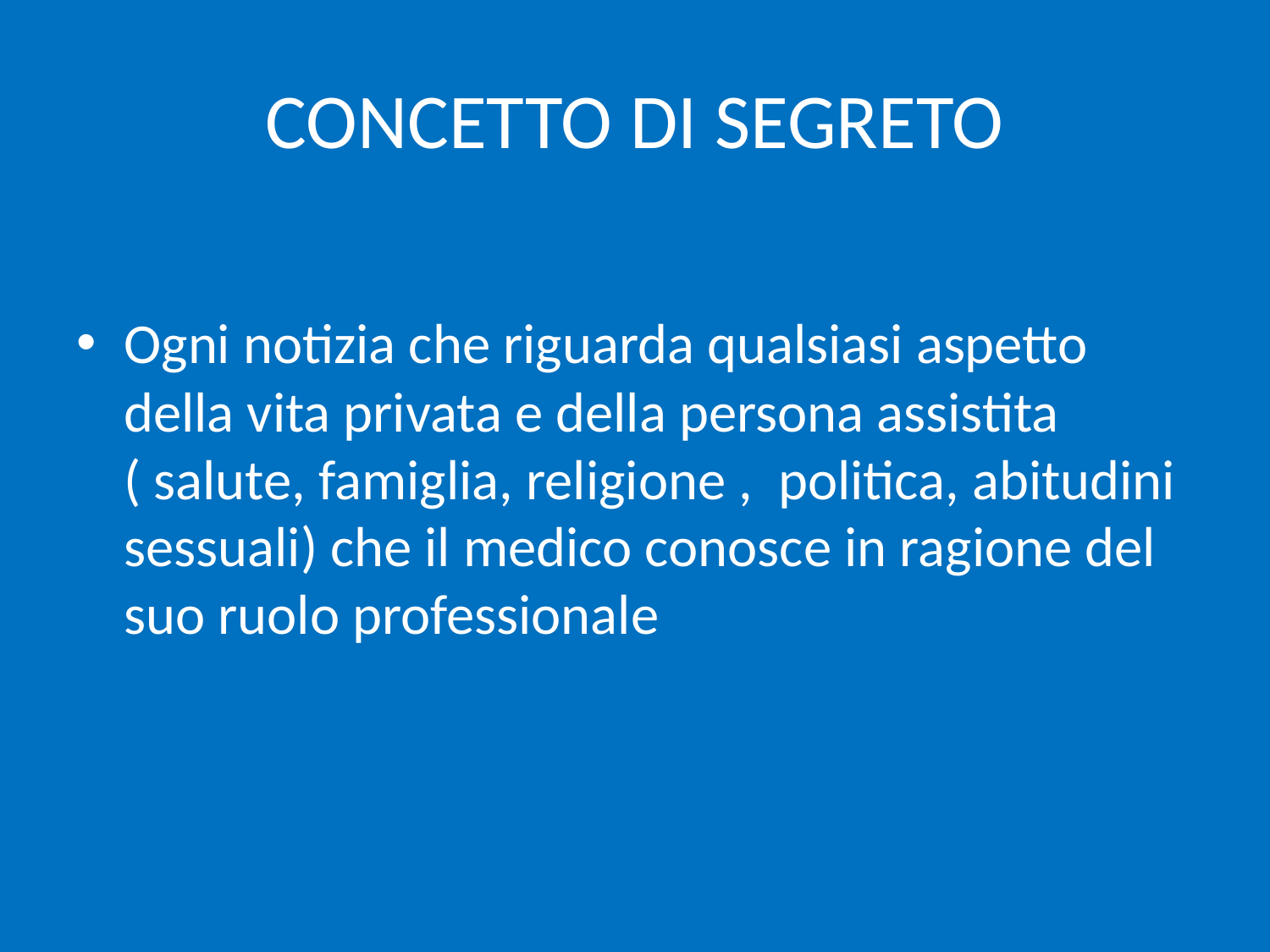

# CONCETTO DI SEGRETO

Ogni notizia che riguarda qualsiasi aspetto della vita privata e della persona assistita  ( salute, famiglia, religione ,  politica, abitudini sessuali) che il medico conosce in ragione del suo ruolo professionale